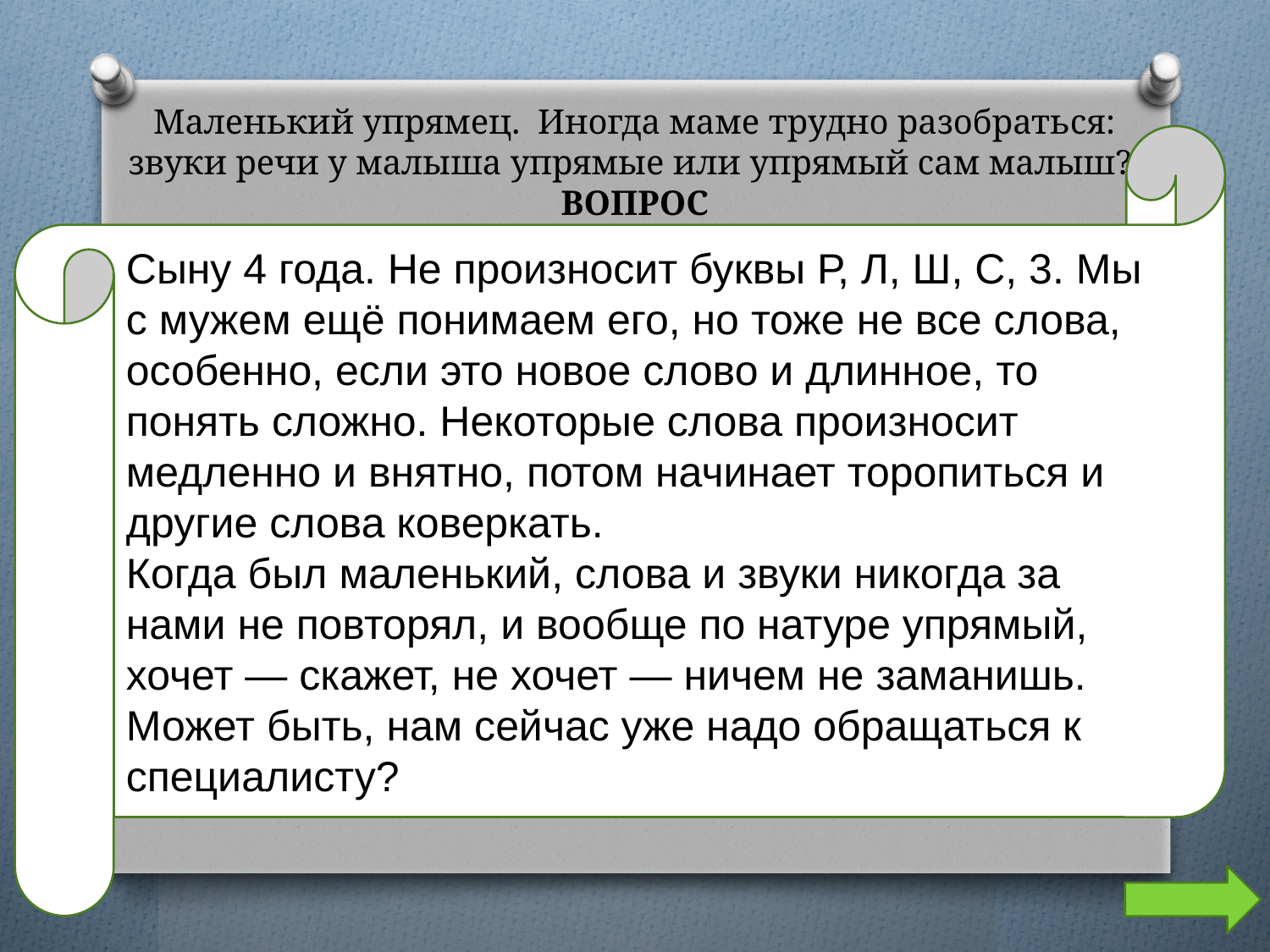

# Маленький упрямец.  Иногда маме трудно разобраться: звуки речи у малыша упрямые или упрямый сам малыш? ВОПРОС
Сыну 4 года. Не произносит буквы Р, Л, Ш, С, 3. Мы с мужем ещё понимаем его, но тоже не все слова, особенно, если это новое слово и длинное, то понять сложно. Некоторые слова произносит медленно и внятно, потом начинает торопиться и другие слова коверкать.
Когда был маленький, слова и звуки никогда за нами не повторял, и вообще по натуре упрямый, хочет — скажет, не хочет — ничем не заманишь. Может быть, нам сейчас уже надо обращаться к специалисту?